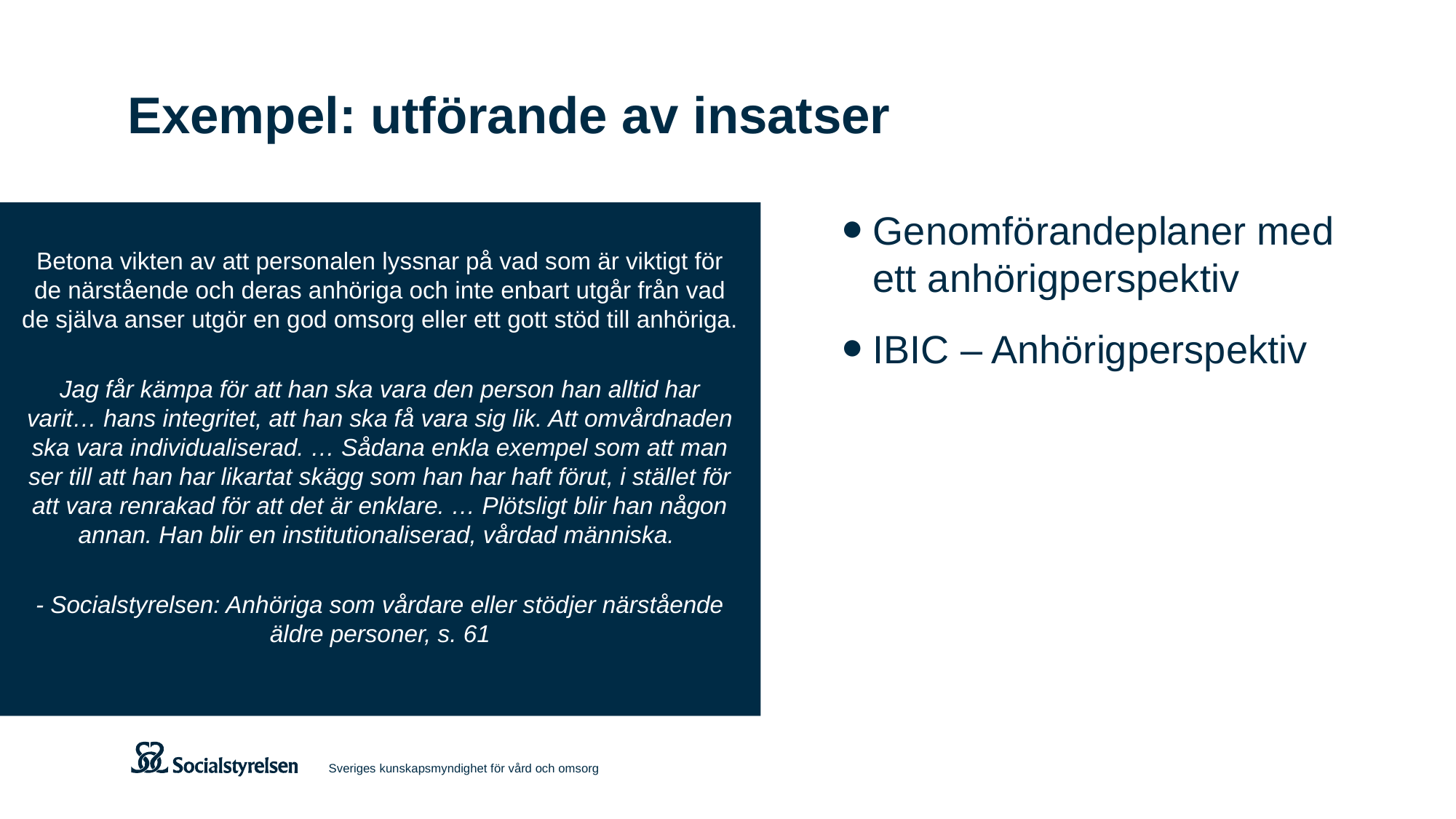

# Exempel: utförande av insatser

Betona vikten av att personalen lyssnar på vad som är viktigt för de närstående och deras anhöriga och inte enbart utgår från vad de själva anser utgör en god omsorg eller ett gott stöd till anhöriga.
Jag får kämpa för att han ska vara den person han alltid har varit… hans integritet, att han ska få vara sig lik. Att omvårdnaden ska vara individualiserad. … Sådana enkla exempel som att man ser till att han har likartat skägg som han har haft förut, i stället för att vara renrakad för att det är enklare. … Plötsligt blir han någon annan. Han blir en institutionaliserad, vårdad människa.
- Socialstyrelsen: Anhöriga som vårdare eller stödjer närstående äldre personer, s. 61

Genomförandeplaner med ett anhörigperspektiv
IBIC – Anhörigperspektiv

Sveriges kunskapsmyndighet för vård och omsorg